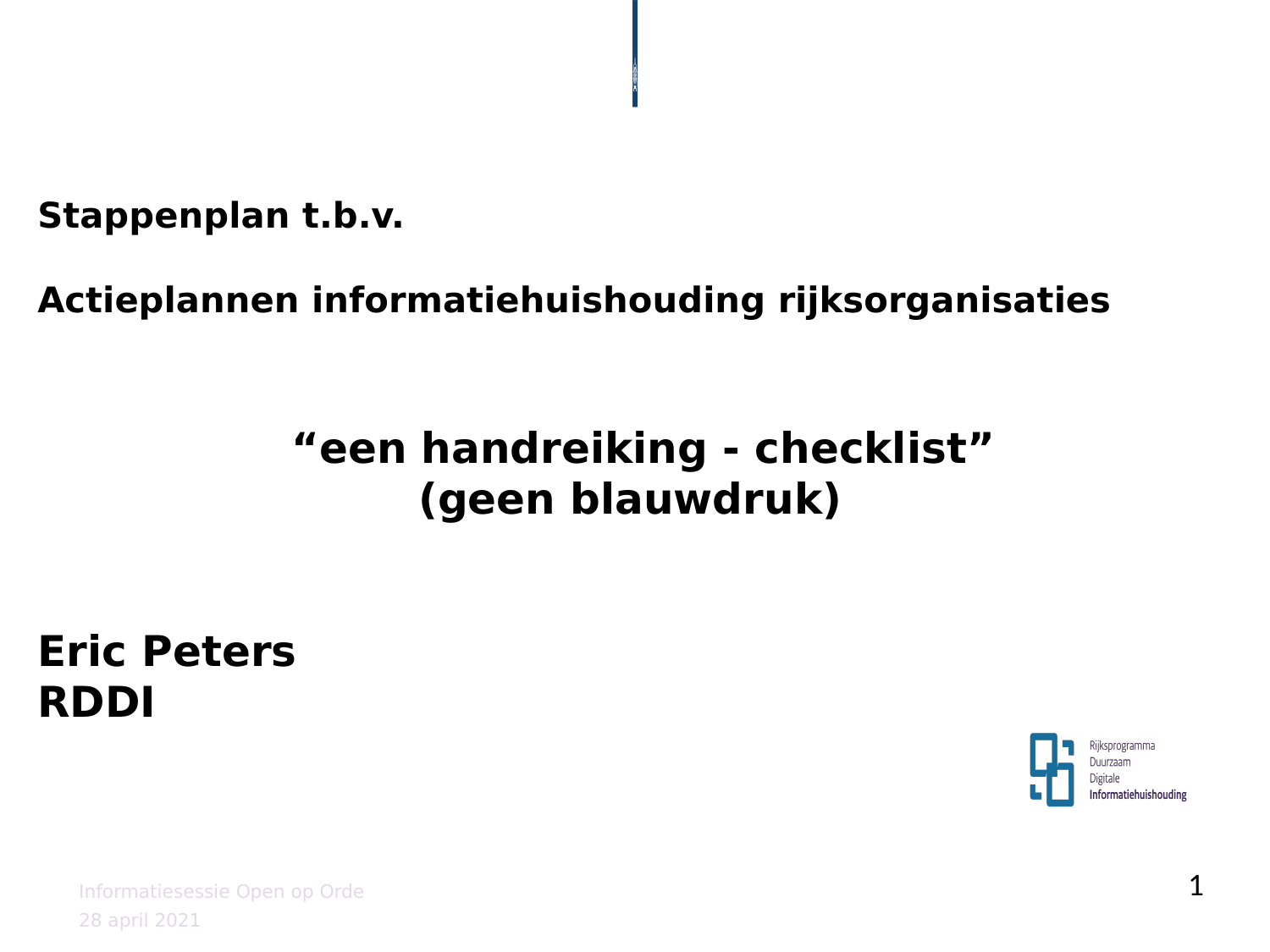

Stappenplan t.b.v.

Actieplannen informatiehuishouding rijksorganisaties

		“een handreiking - checklist”
			(geen blauwdruk)

Eric Peters
RDDI
Informatiesessie Open op Orde
1
28 april 2021